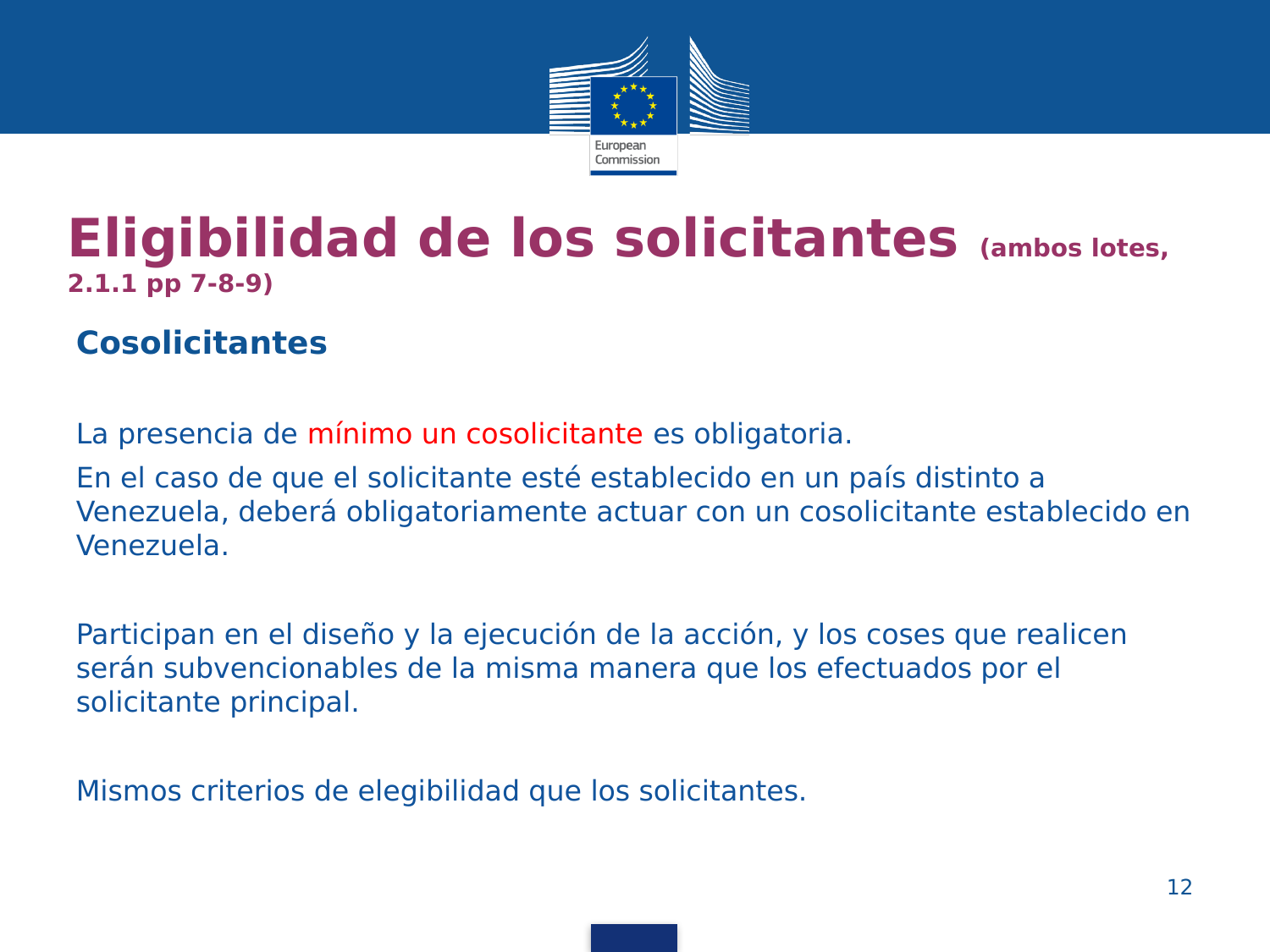

# Eligibilidad de los solicitantes (ambos lotes, 2.1.1 pp 7-8-9)
Cosolicitantes

La presencia de mínimo un cosolicitante es obligatoria.
En el caso de que el solicitante esté establecido en un país distinto a Venezuela, deberá obligatoriamente actuar con un cosolicitante establecido en Venezuela.

Participan en el diseño y la ejecución de la acción, y los coses que realicen serán subvencionables de la misma manera que los efectuados por el solicitante principal.

Mismos criterios de elegibilidad que los solicitantes.

12